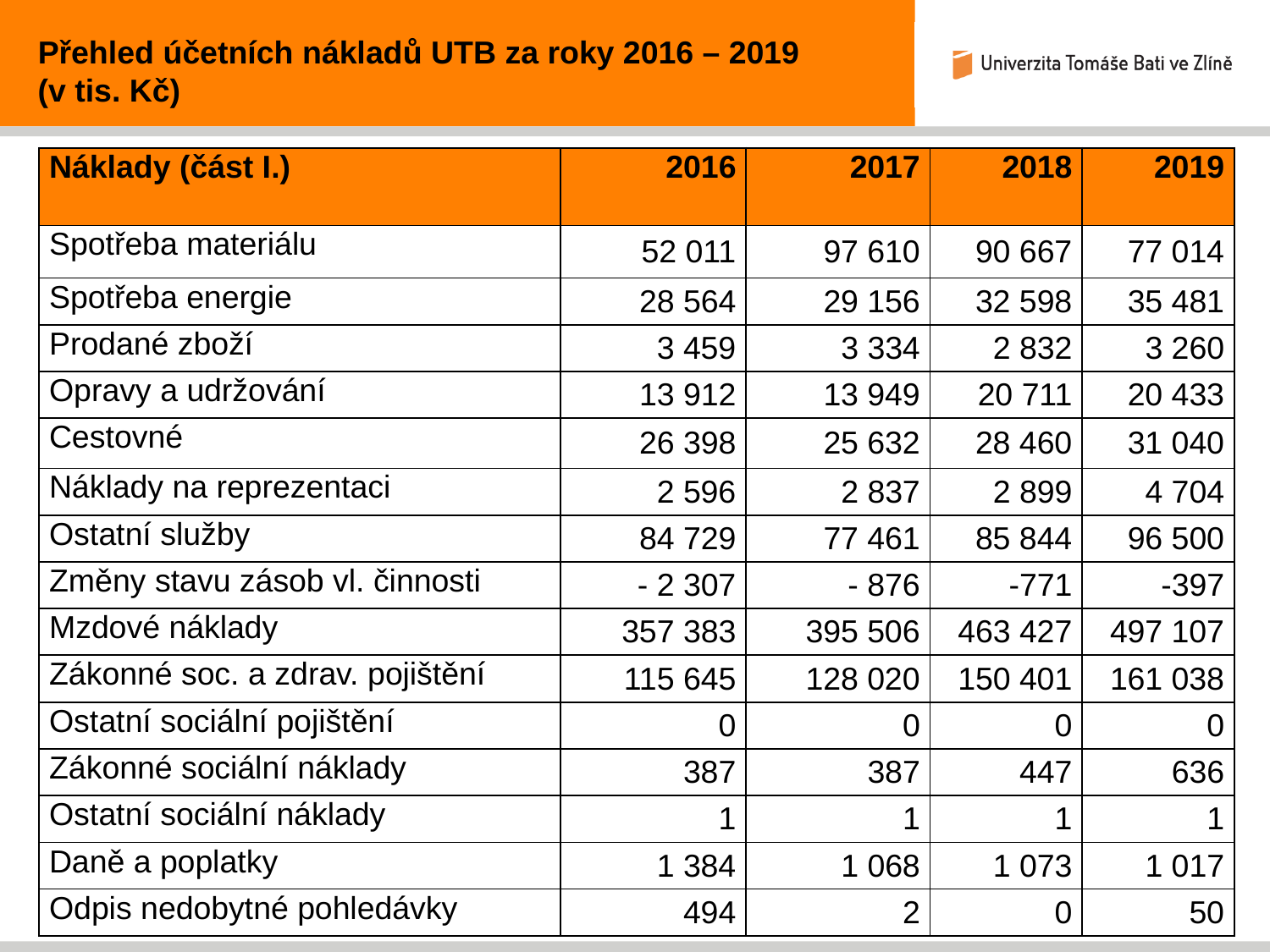

Přehled účetních nákladů UTB za roky 2016 – 2019
(v tis. Kč)
| Náklady (část I.) | 2016 | 2017 | 2018 | 2019 |
| --- | --- | --- | --- | --- |
| Spotřeba materiálu | 52 011 | 97 610 | 90 667 | 77 014 |
| Spotřeba energie | 28 564 | 29 156 | 32 598 | 35 481 |
| Prodané zboží | 3 459 | 3 334 | 2 832 | 3 260 |
| Opravy a udržování | 13 912 | 13 949 | 20 711 | 20 433 |
| Cestovné | 26 398 | 25 632 | 28 460 | 31 040 |
| Náklady na reprezentaci | 2 596 | 2 837 | 2 899 | 4 704 |
| Ostatní služby | 84 729 | 77 461 | 85 844 | 96 500 |
| Změny stavu zásob vl. činnosti | - 2 307 | - 876 | -771 | -397 |
| Mzdové náklady | 357 383 | 395 506 | 463 427 | 497 107 |
| Zákonné soc. a zdrav. pojištění | 115 645 | 128 020 | 150 401 | 161 038 |
| Ostatní sociální pojištění | 0 | 0 | 0 | 0 |
| Zákonné sociální náklady | 387 | 387 | 447 | 636 |
| Ostatní sociální náklady | 1 | 1 | 1 | 1 |
| Daně a poplatky | 1 384 | 1 068 | 1 073 | 1 017 |
| Odpis nedobytné pohledávky | 494 | 2 | 0 | 50 |